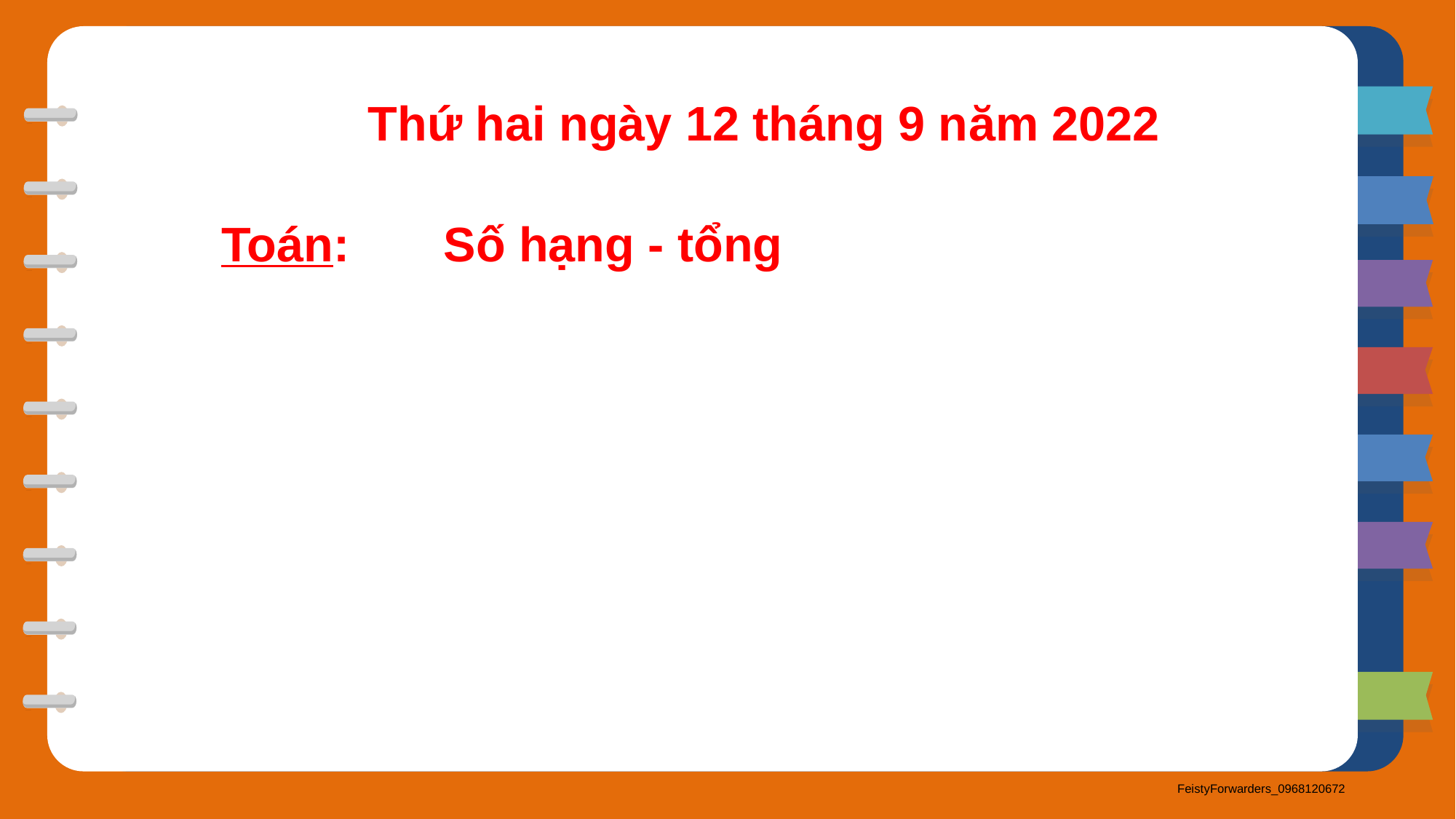

Thứ hai ngày 12 tháng 9 năm 2022
Toán:       Số hạng - tổng